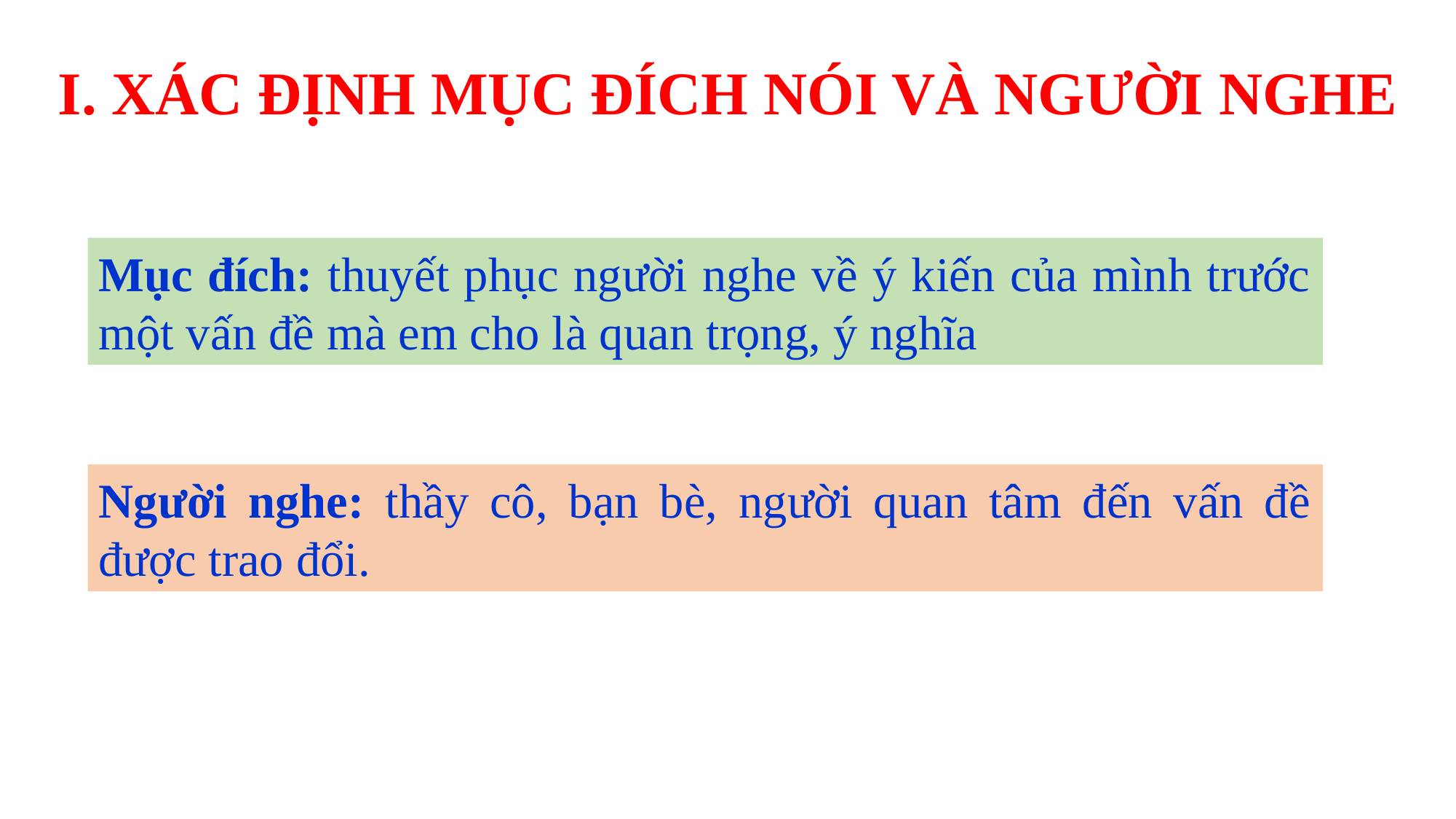

I. XÁC ĐỊNH MỤC ĐÍCH NÓI VÀ NGƯỜI NGHE
Mục đích: thuyết phục người nghe về ý kiến của mình trước một vấn đề mà em cho là quan trọng, ý nghĩa
Người nghe: thầy cô, bạn bè, người quan tâm đến vấn đề được trao đổi.